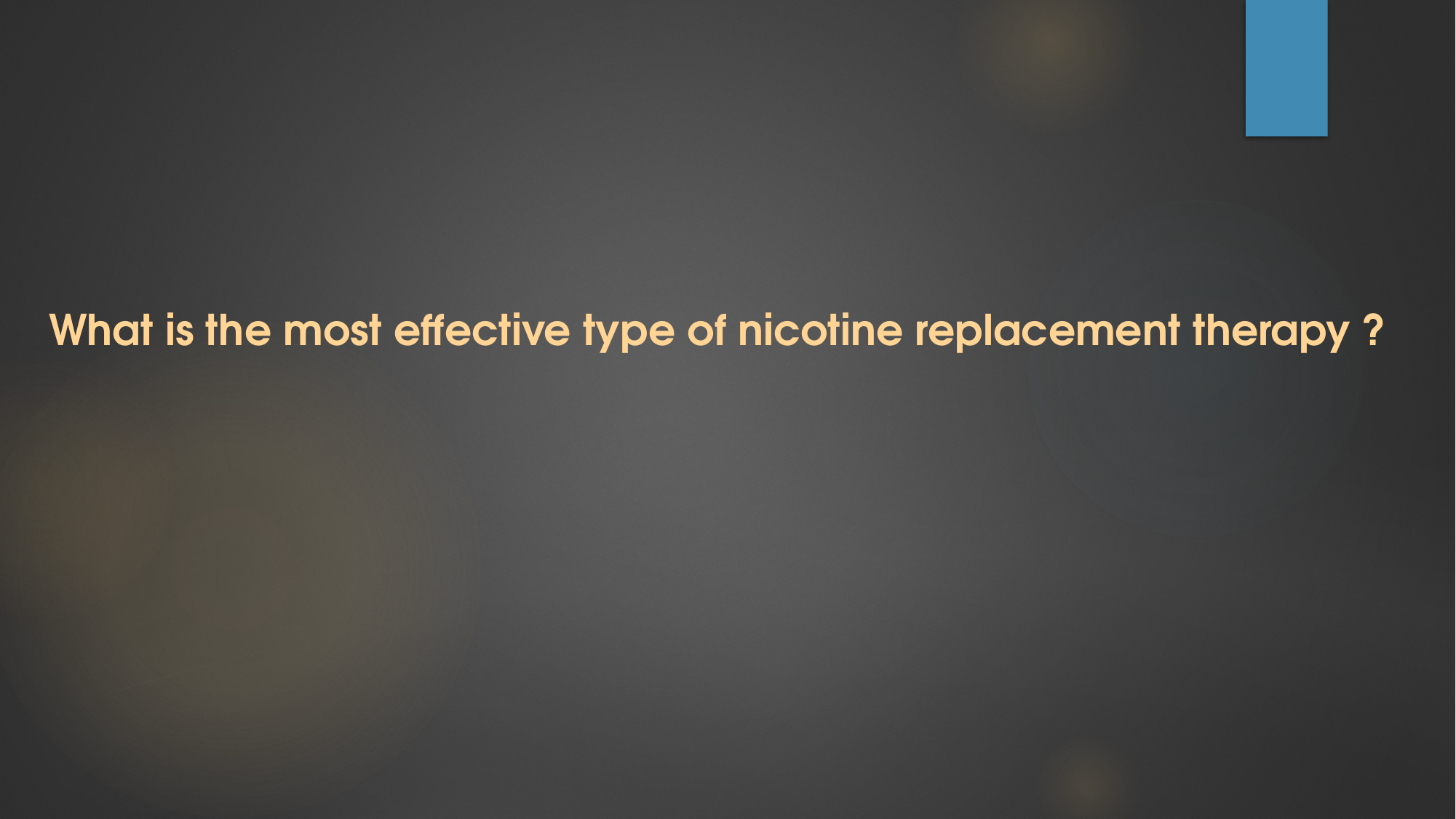

What is the most effective type of nicotine replacement therapy ?